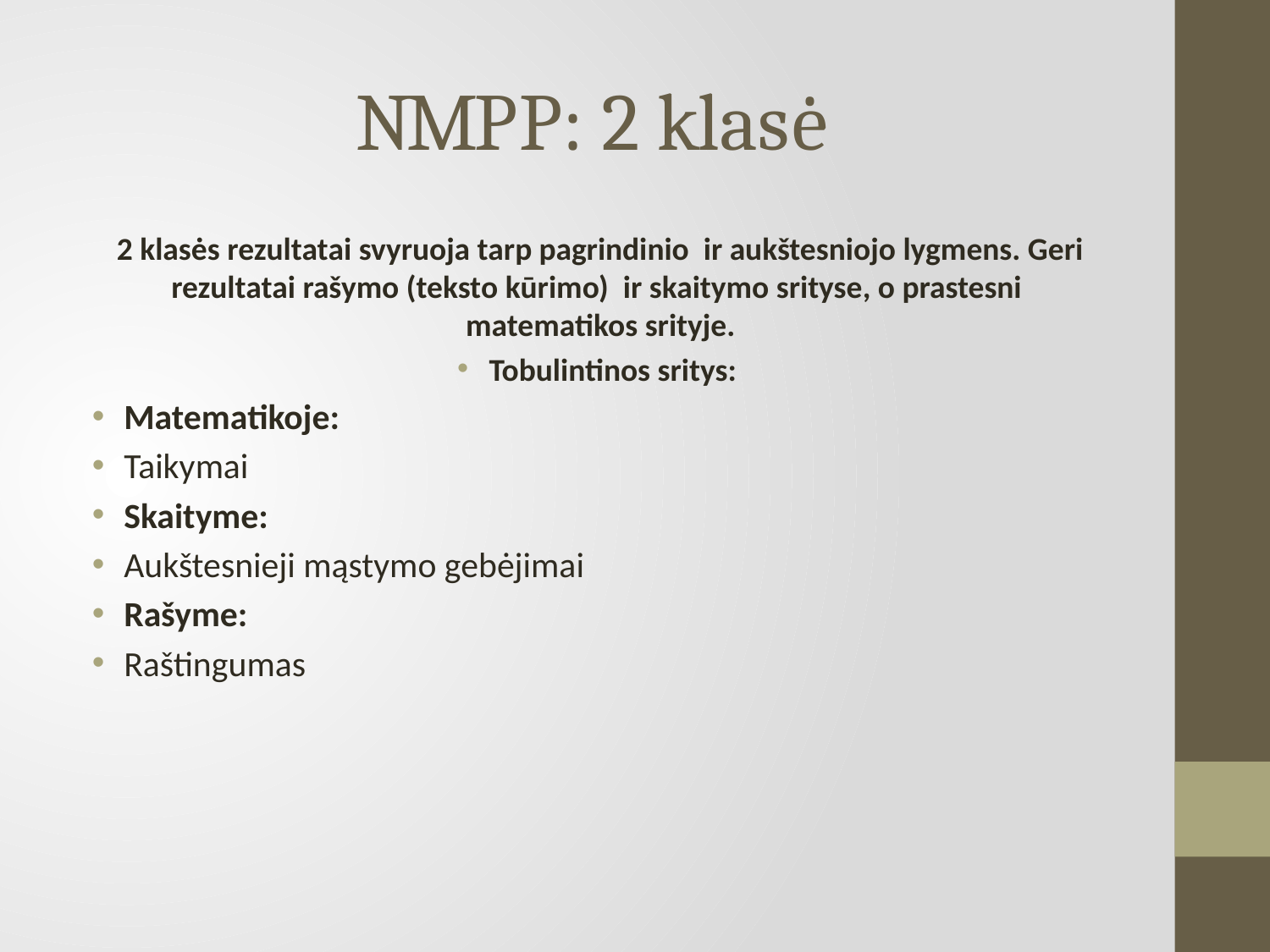

# NMPP: 2 klasė
2 klasės rezultatai svyruoja tarp pagrindinio  ir aukštesniojo lygmens. Geri rezultatai rašymo (teksto kūrimo)  ir skaitymo srityse, o prastesni  matematikos srityje.
Tobulintinos sritys:
Matematikoje:
Taikymai
Skaityme:
Aukštesnieji mąstymo gebėjimai
Rašyme:
Raštingumas